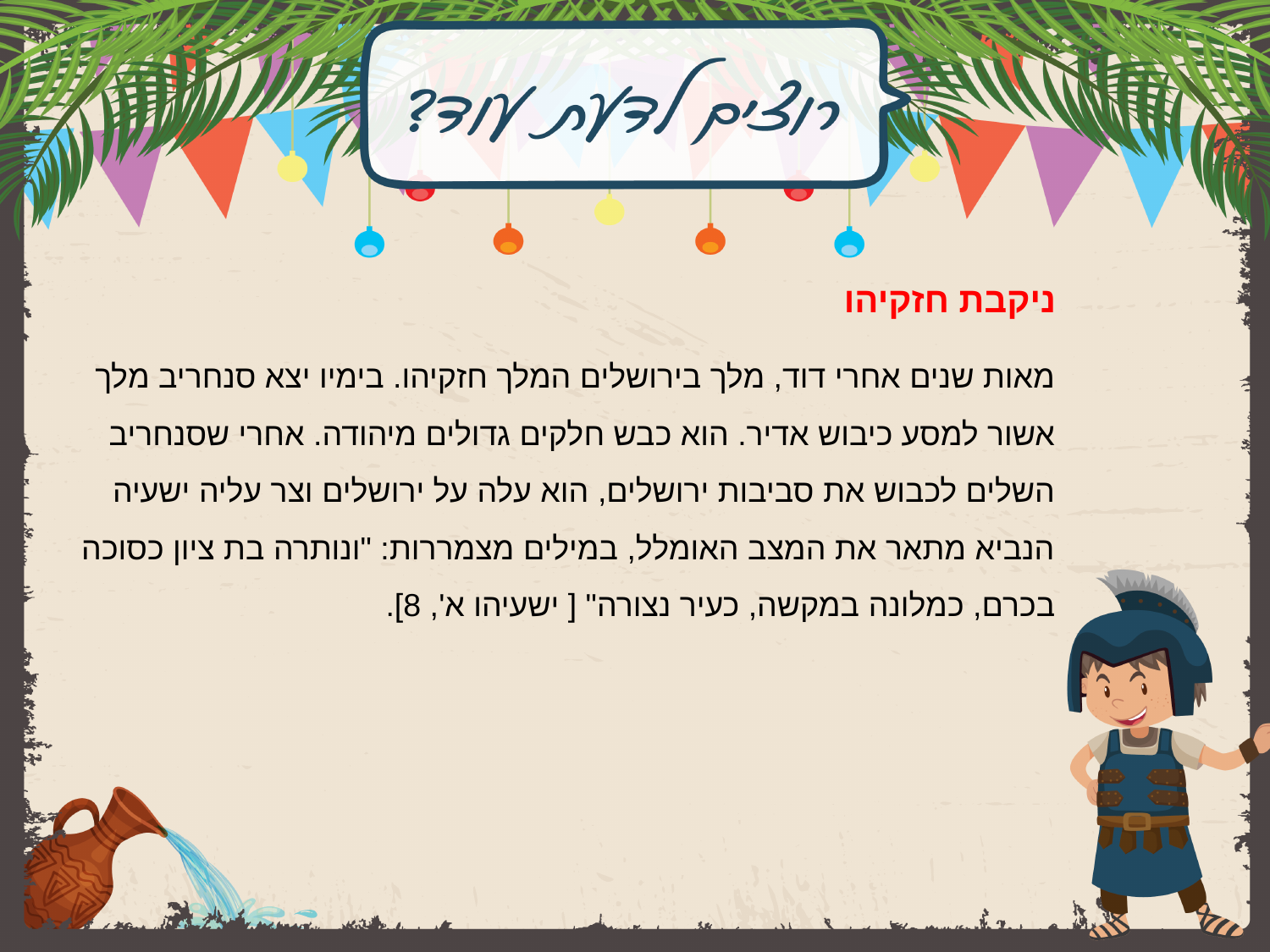

ניקבת חזקיהו
מאות שנים אחרי דוד, מלך בירושלים המלך חזקיהו. בימיו יצא סנחריב מלך אשור למסע כיבוש אדיר. הוא כבש חלקים גדולים מיהודה. אחרי שסנחריב השלים לכבוש את סביבות ירושלים, הוא עלה על ירושלים וצר עליה ישעיה הנביא מתאר את המצב האומלל, במילים מצמררות: "ונותרה בת ציון כסוכה בכרם, כמלונה במקשה, כעיר נצורה" [ ישעיהו א', 8].